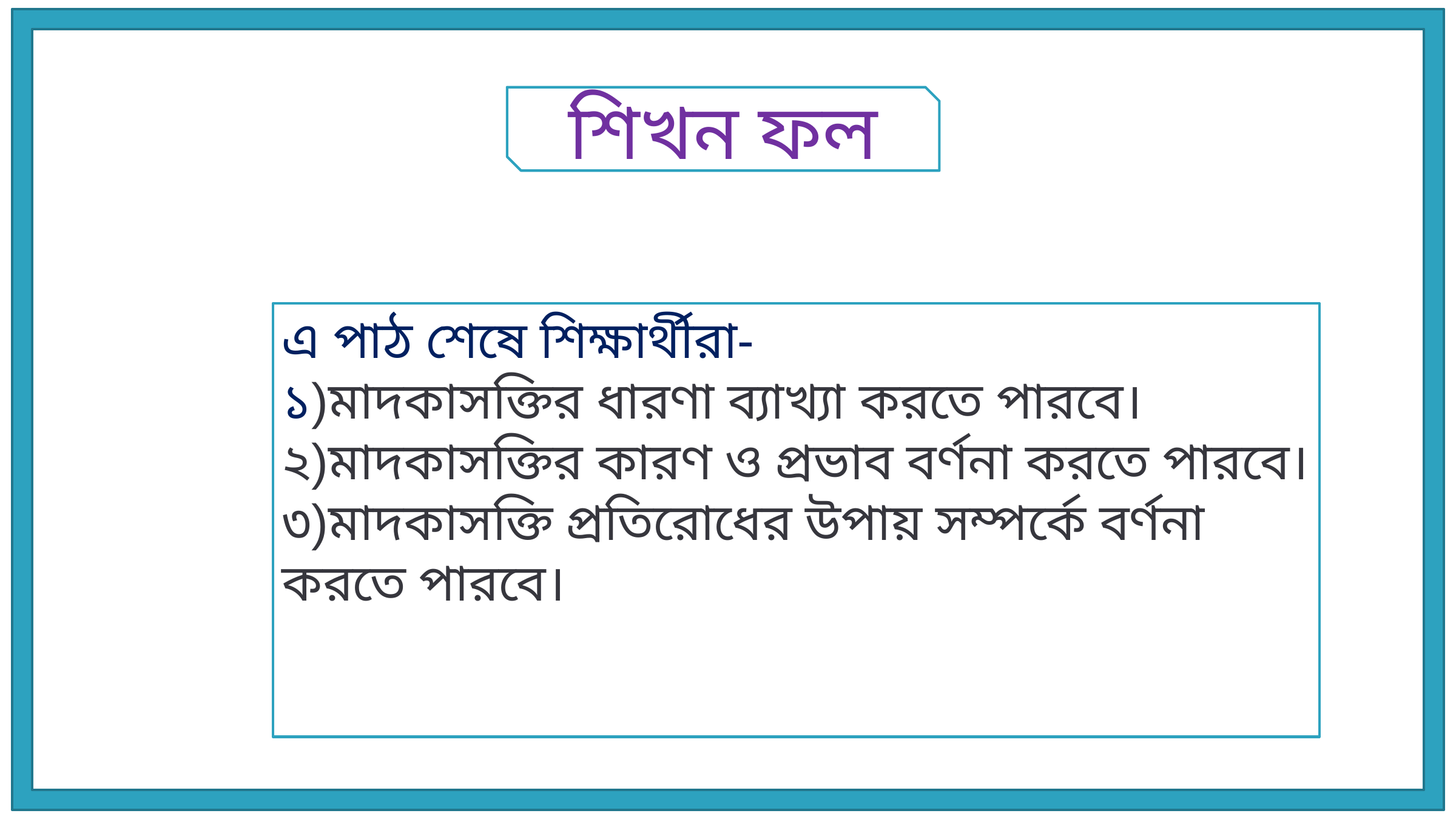

শিখন ফল
এ পাঠ শেষে শিক্ষার্থীরা-
১)মাদকাসক্তির ধারণা ব্যাখ্যা করতে পারবে।
২)মাদকাসক্তির কারণ ও প্রভাব বর্ণনা করতে পারবে।
৩)মাদকাসক্তি প্রতিরোধের উপায় সম্পর্কে বর্ণনা করতে পারবে।